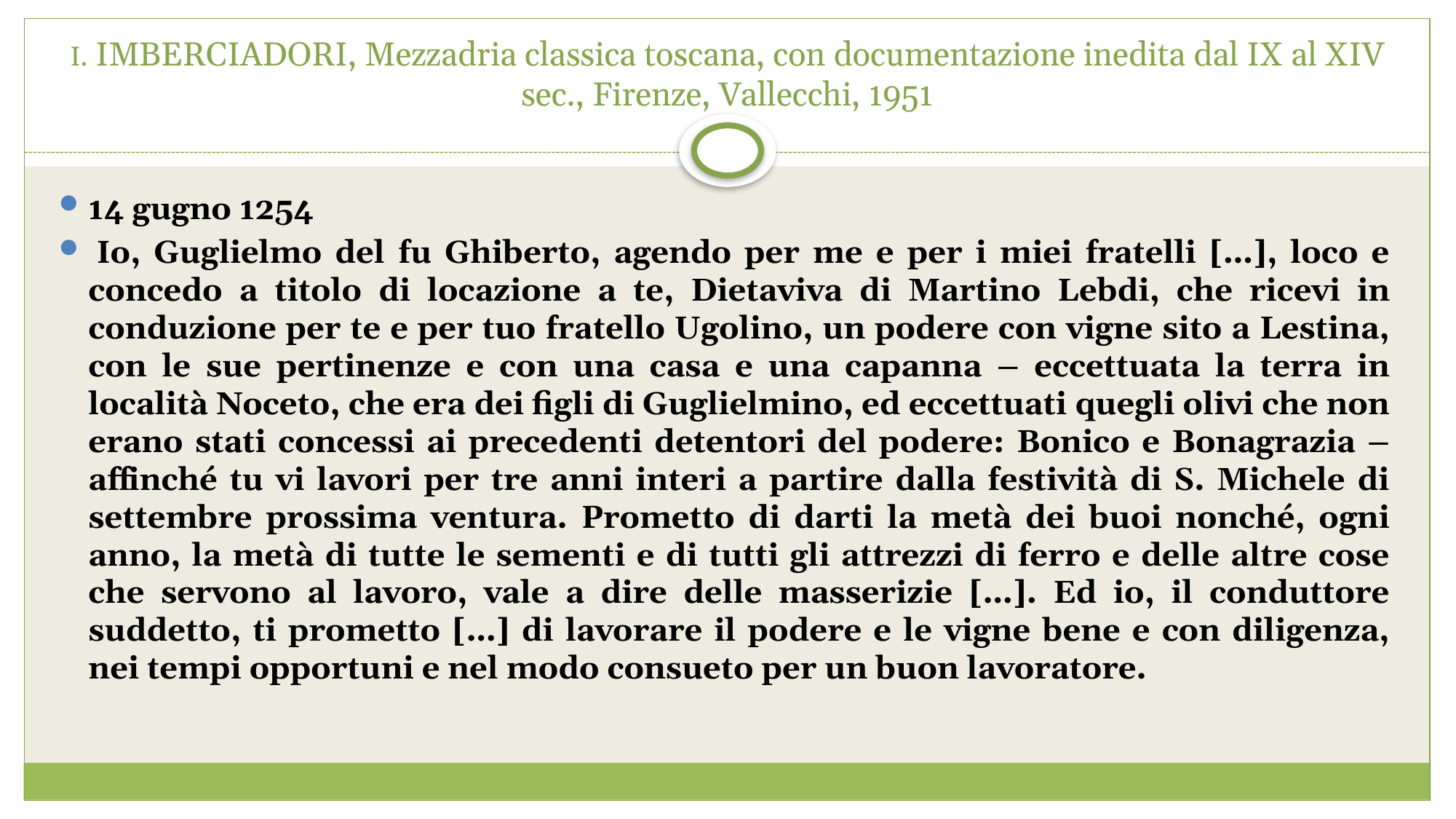

# I. IMBERCIADORI, Mezzadria classica toscana, con documentazione inedita dal IX al XIV sec., Firenze, Vallecchi, 1951
14 gugno 1254
 Io, Guglielmo del fu Ghiberto, agendo per me e per i miei fratelli […], loco e concedo a titolo di locazione a te, Dietaviva di Martino Lebdi, che ricevi in conduzione per te e per tuo fratello Ugolino, un podere con vigne sito a Lestina, con le sue pertinenze e con una casa e una capanna – eccettuata la terra in località Noceto, che era dei figli di Guglielmino, ed eccettuati quegli olivi che non erano stati concessi ai precedenti detentori del podere: Bonico e Bonagrazia – affinché tu vi lavori per tre anni interi a partire dalla festività di S. Michele di settembre prossima ventura. Prometto di darti la metà dei buoi nonché, ogni anno, la metà di tutte le sementi e di tutti gli attrezzi di ferro e delle altre cose che servono al lavoro, vale a dire delle masserizie […]. Ed io, il conduttore suddetto, ti prometto […] di lavorare il podere e le vigne bene e con diligenza, nei tempi opportuni e nel modo consueto per un buon lavoratore.